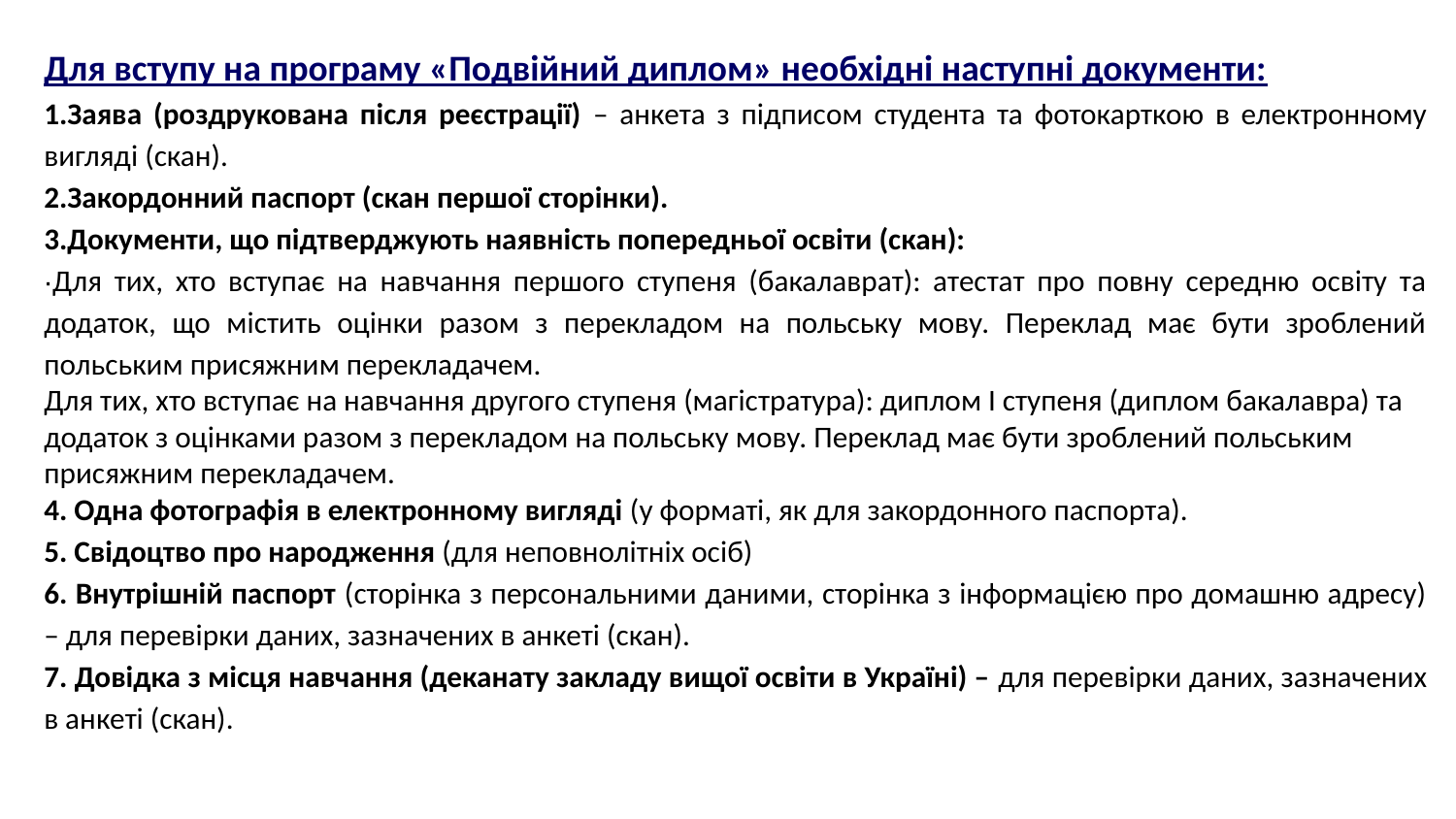

Для вступу на програму «Подвійний диплом» необхідні наступні документи:
Заява (роздрукована після реєстрації) – анкета з підписом студента та фотокарткою в електронному вигляді (скан).
Закордонний паспорт (скан першої сторінки).
Документи, що підтверджують наявність попередньої освіти (скан):
Для тих, хто вступає на навчання першого ступеня (бакалаврат): атестат про повну середню освіту та додаток, що містить оцінки разом з перекладом на польську мову. Переклад має бути зроблений польським присяжним перекладачем.
Для тих, хто вступає на навчання другого ступеня (магістратура): диплом I ступеня (диплом бакалавра) та додаток з оцінками разом з перекладом на польську мову. Переклад має бути зроблений польським присяжним перекладачем.
4. Одна фотографія в електронному вигляді (у форматі, як для закордонного паспорта).
5. Свідоцтво про народження (для неповнолітніх осіб)
6. Внутрішній паспорт (сторінка з персональними даними, сторінка з інформацією про домашню адресу) – для перевірки даних, зазначених в анкеті (скан).
7. Довідка з місця навчання (деканату закладу вищої освіти в Україні) – для перевірки даних, зазначених в анкеті (скан).